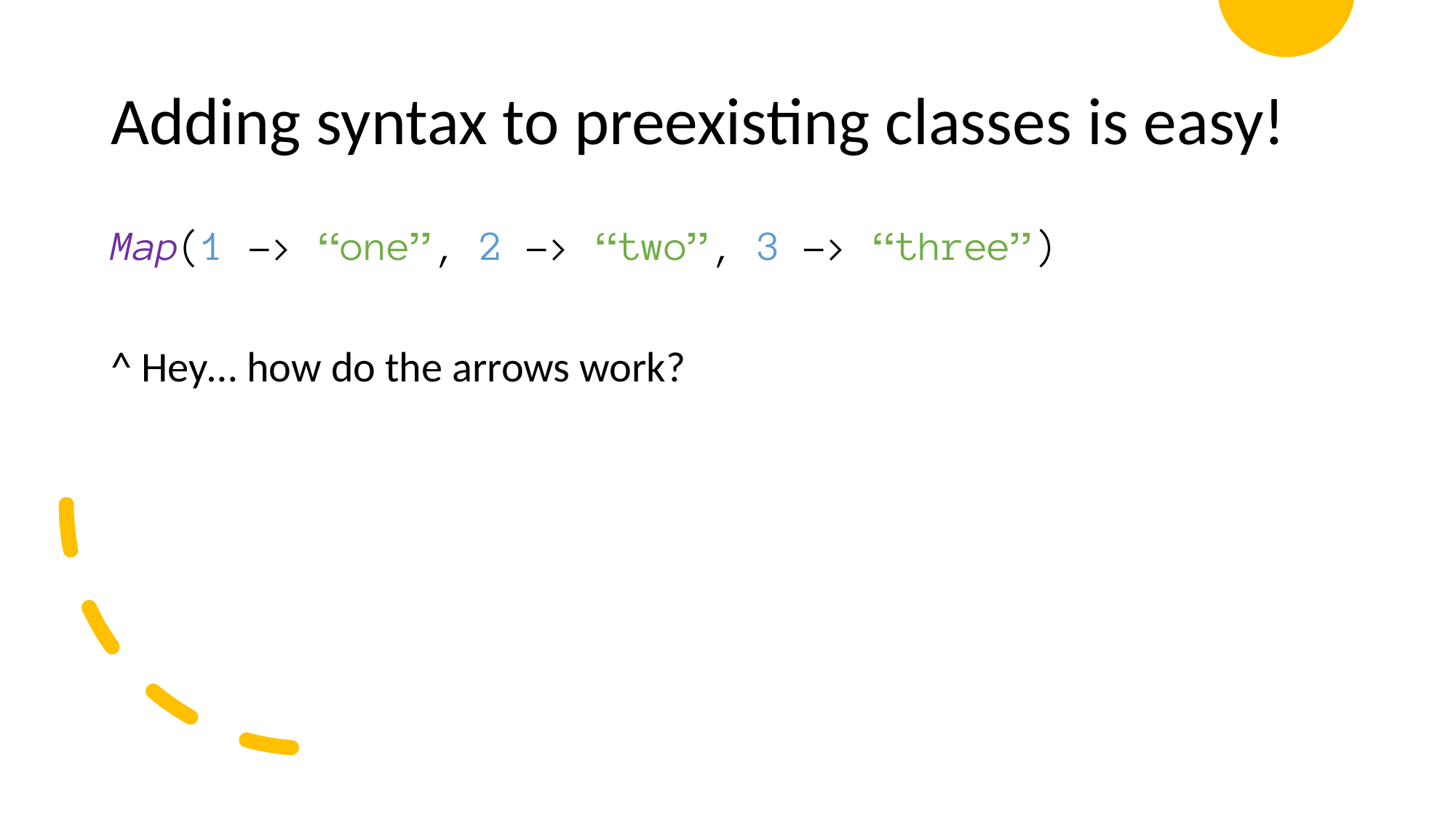

# Adding syntax to preexisting classes is easy!
Map(1 -> “one”, 2 -> “two”, 3 -> “three”)

^ Hey… how do the arrows work?